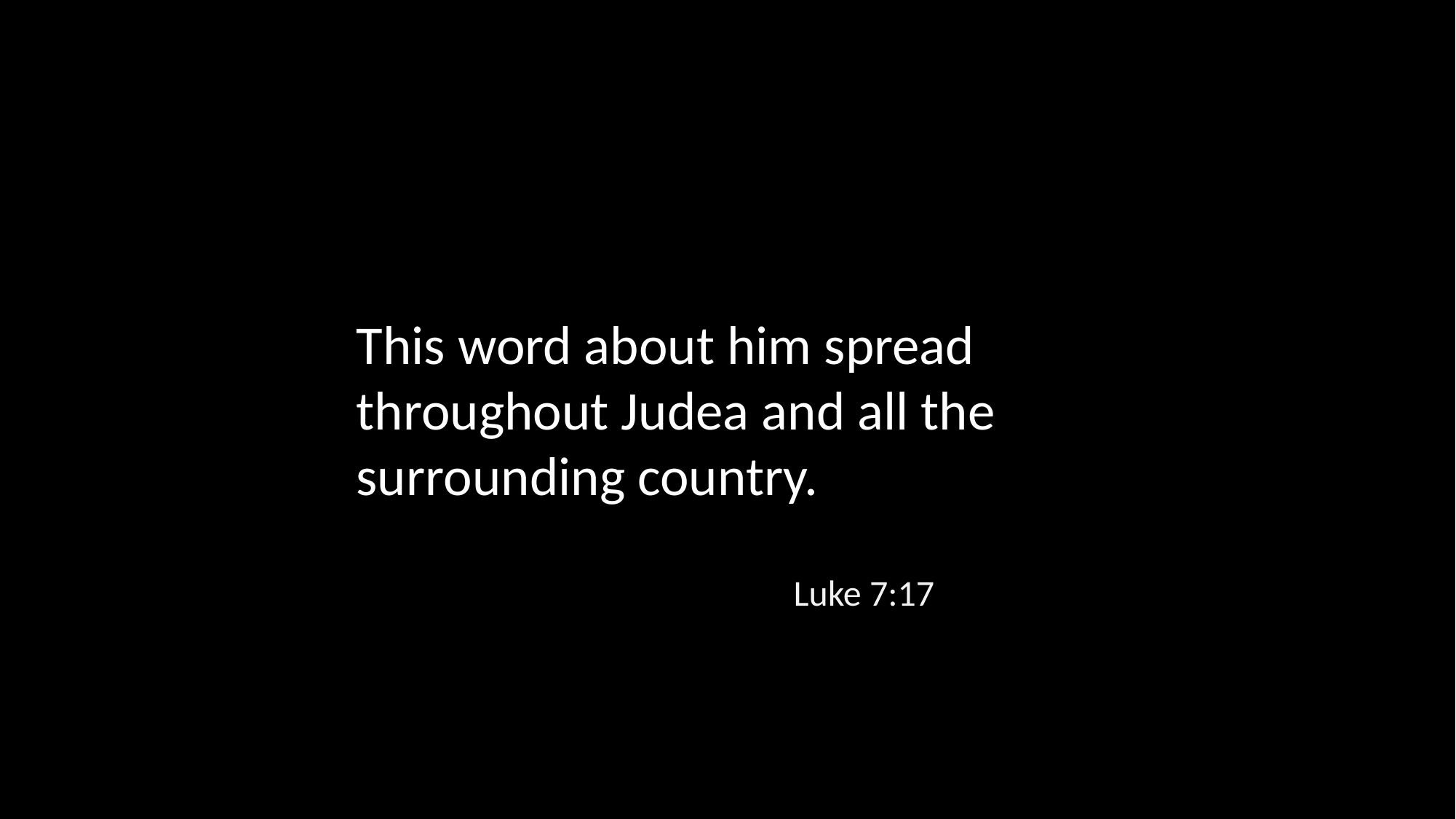

This word about him spread throughout Judea and all the surrounding country.
Luke 7:17